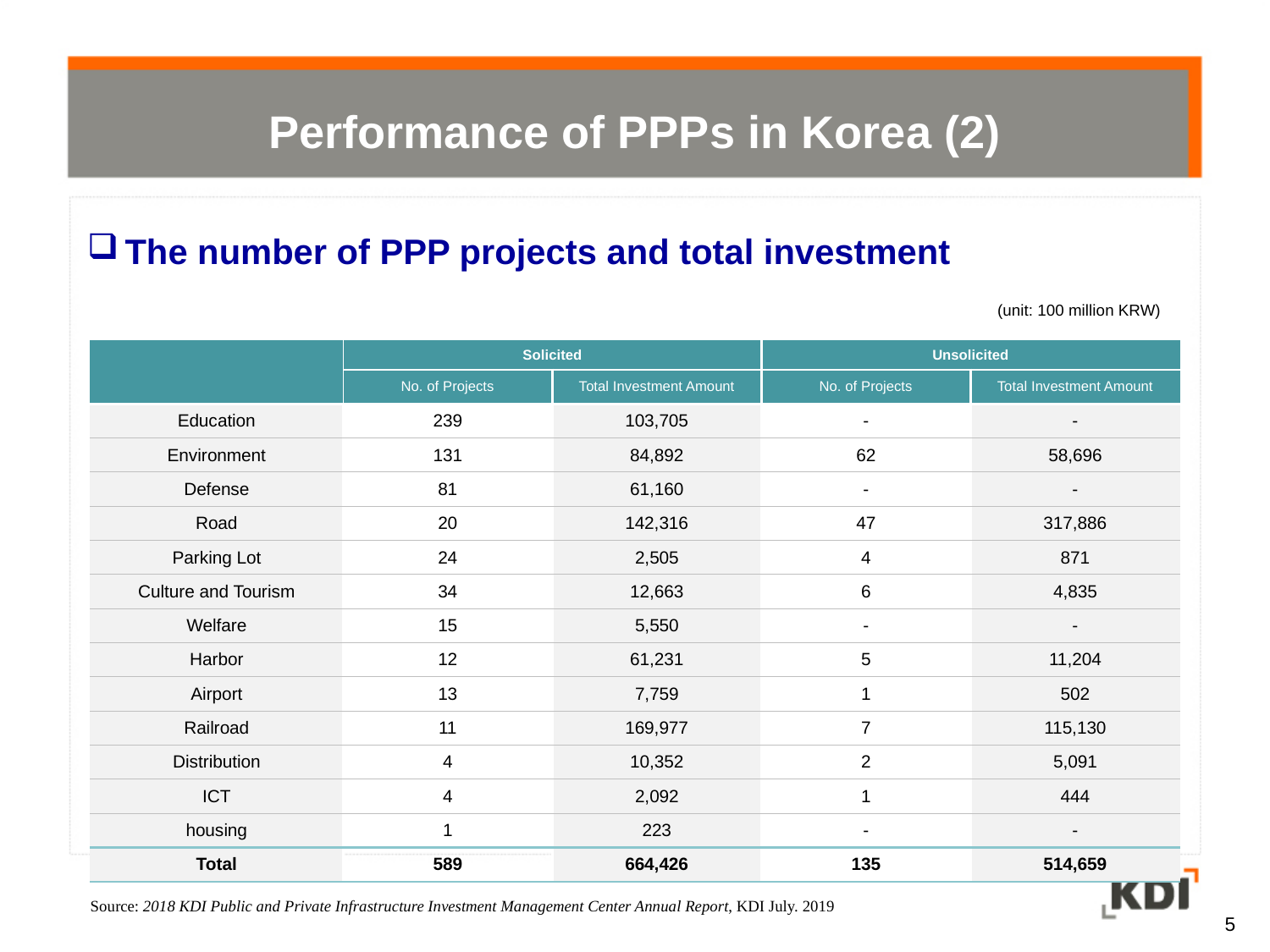

Performance of PPPs in Korea (2)
The number of PPP projects and total investment
(unit: 100 million KRW)
|  | Solicited |  | Unsolicited |  |
| --- | --- | --- | --- | --- |
|  | No. of Projects | Total Investment Amount | No. of Projects | Total Investment Amount |
| Education | 239 | 103,705 | - | - |
| Environment | 131 | 84,892 | 62 | 58,696 |
| Defense | 81 | 61,160 | - | - |
| Road | 20 | 142,316 | 47 | 317,886 |
| Parking Lot | 24 | 2,505 | 4 | 871 |
| Culture and Tourism | 34 | 12,663 | 6 | 4,835 |
| Welfare | 15 | 5,550 | - | - |
| Harbor | 12 | 61,231 | 5 | 11,204 |
| Airport | 13 | 7,759 | 1 | 502 |
| Railroad | 11 | 169,977 | 7 | 115,130 |
| Distribution | 4 | 10,352 | 2 | 5,091 |
| ICT | 4 | 2,092 | 1 | 444 |
| housing | 1 | 223 | - | - |
| Total | 589 | 664,426 | 135 | 514,659 |
Source: 2018 KDI Public and Private Infrastructure Investment Management Center Annual Report, KDI July. 2019
5